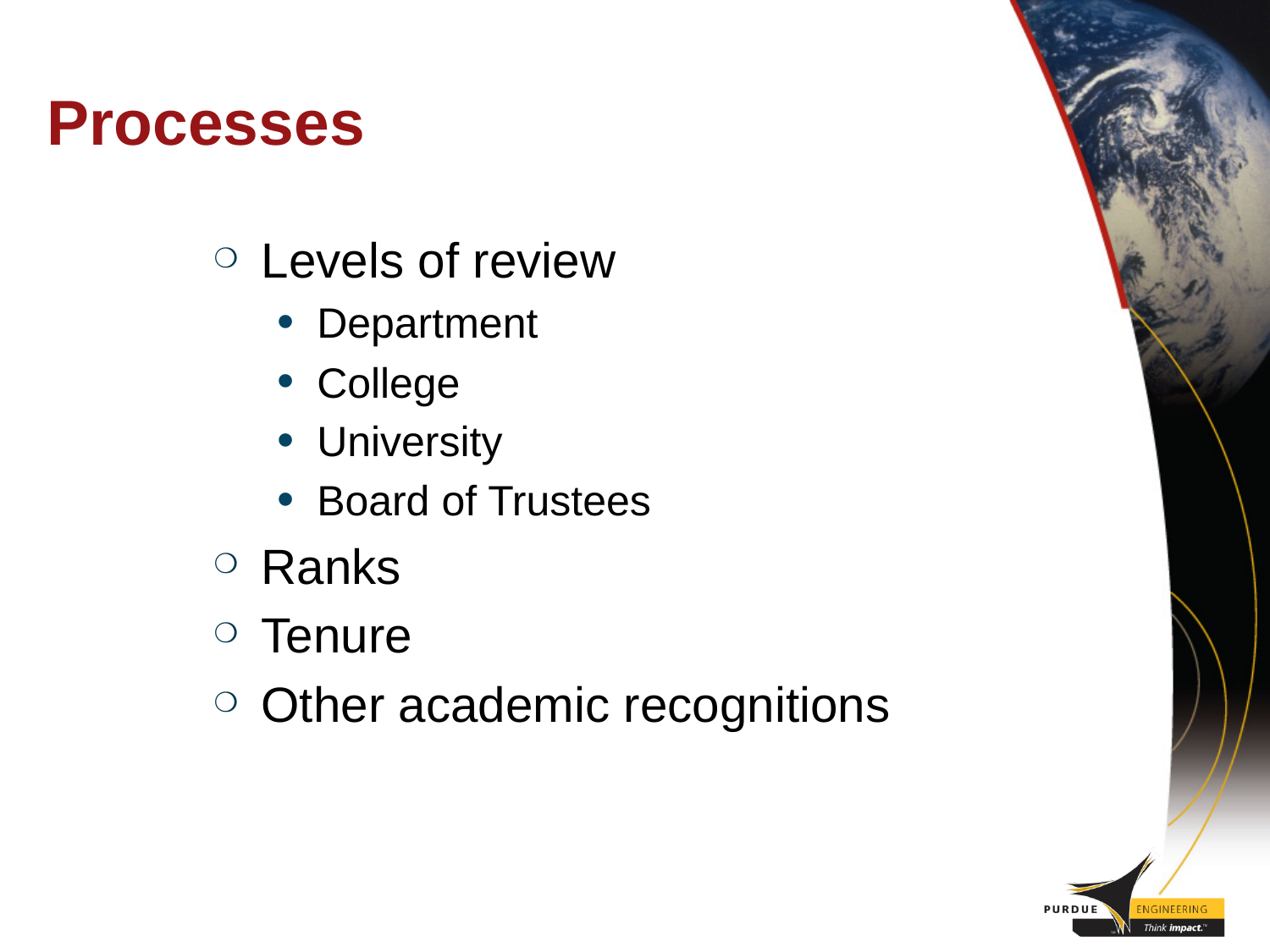

# Processes
Levels of review
Department
College
University
Board of Trustees
Ranks
Tenure
Other academic recognitions